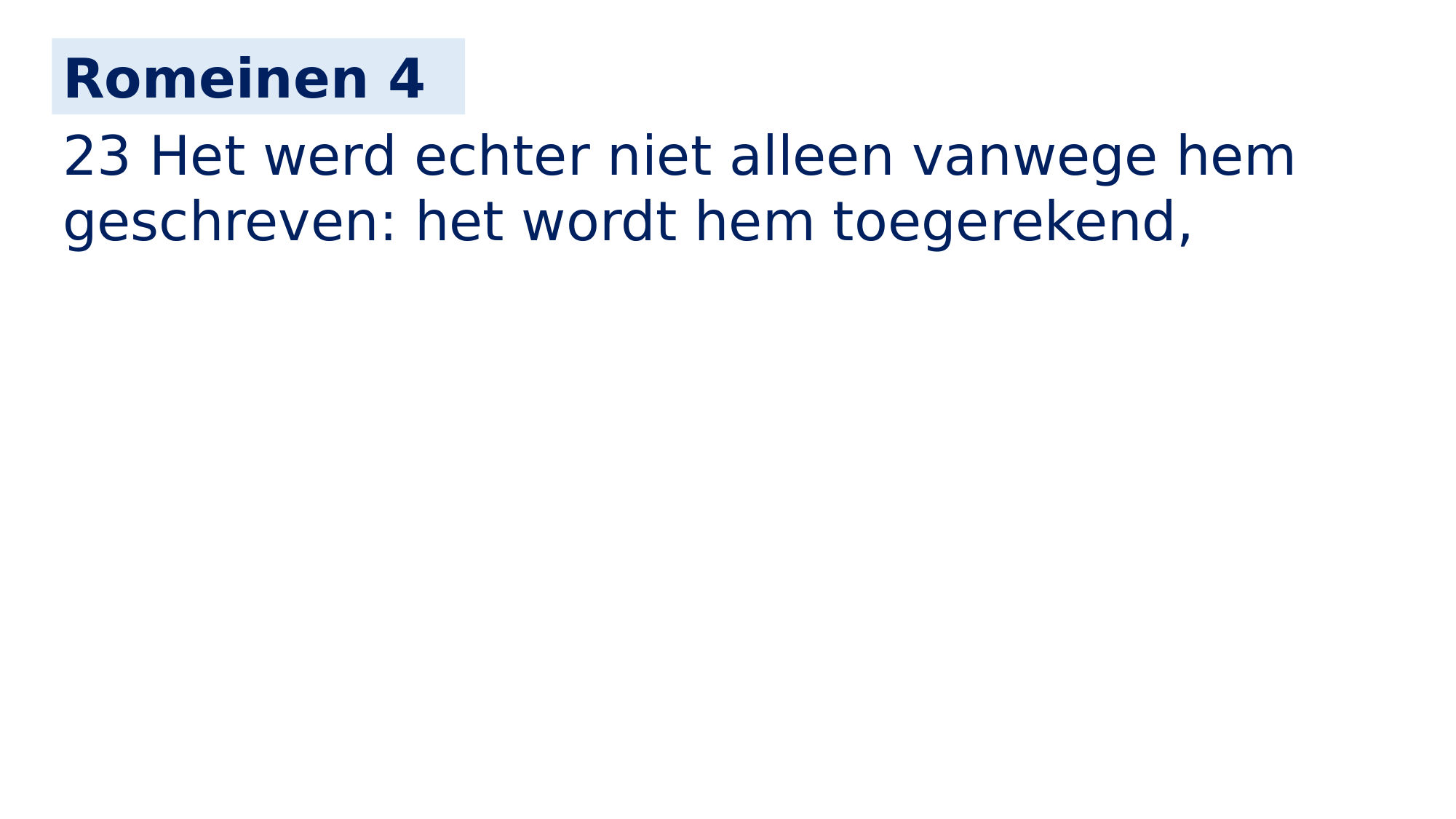

Romeinen 4
23 Het werd echter niet alleen vanwege hem geschreven: het wordt hem toegerekend,